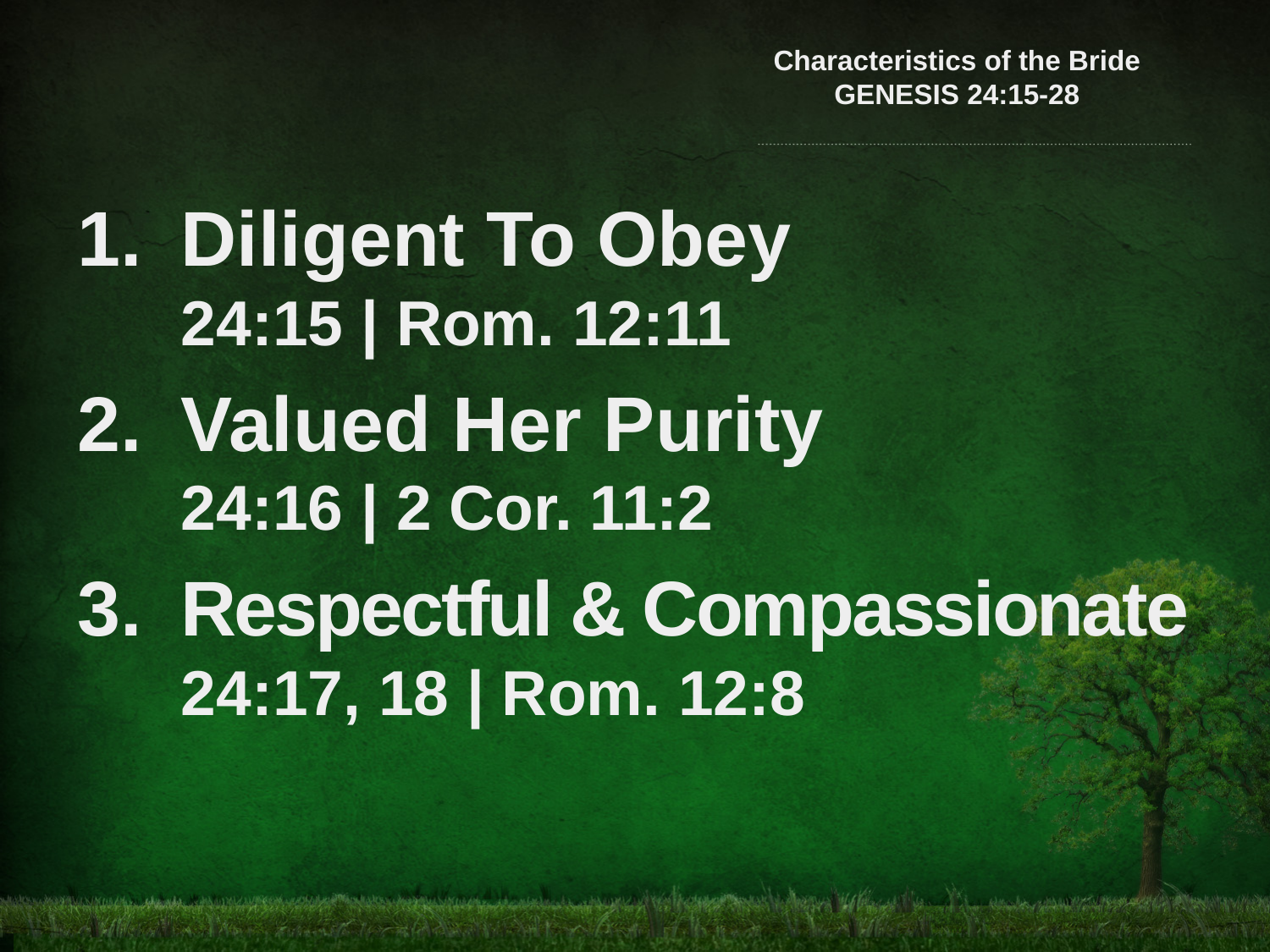

# Characteristics of the Bride GENESIS 24:15-28
Diligent To Obey
24:15 | Rom. 12:11
Valued Her Purity
24:16 | 2 Cor. 11:2
Respectful & Compassionate
24:17, 18 | Rom. 12:8